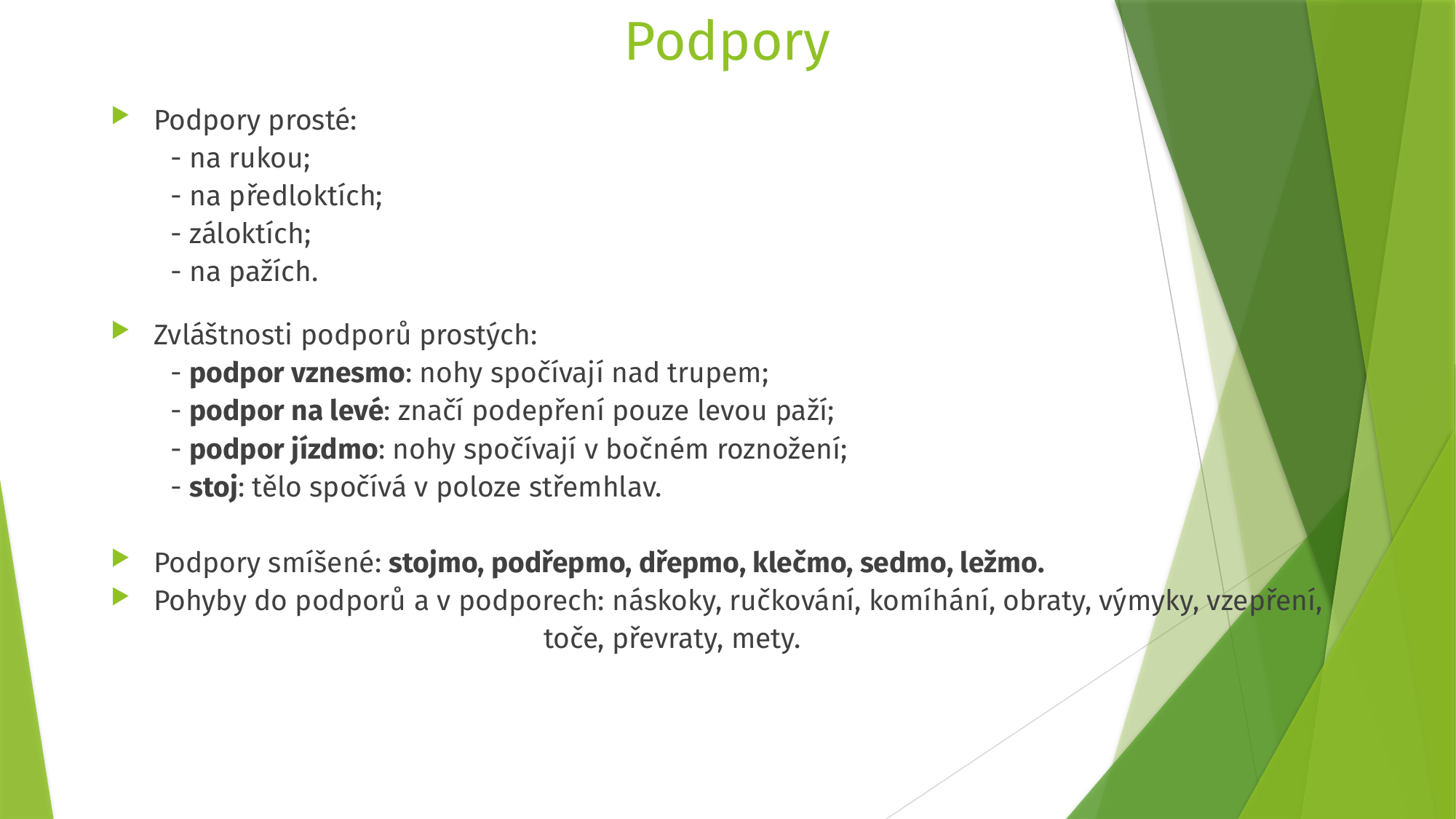

# Podpory
Podpory prosté:
        - na rukou;
        - na předloktích;
        - záloktích;
        - na pažích.

Zvláštnosti podporů prostých:
        - podpor vznesmo: nohy spočívají nad trupem;
        - podpor na levé: značí podepření pouze levou paží;
        - podpor jízdmo: nohy spočívají v bočném roznožení;
        - stoj: tělo spočívá v poloze střemhlav.

Podpory smíšené: stojmo, podřepmo, dřepmo, klečmo, sedmo, ležmo.
Pohyby do podporů a v podporech: náskoky, ručkování, komíhání, obraty, výmyky, vzepření,
                                                          toče, převraty, mety.